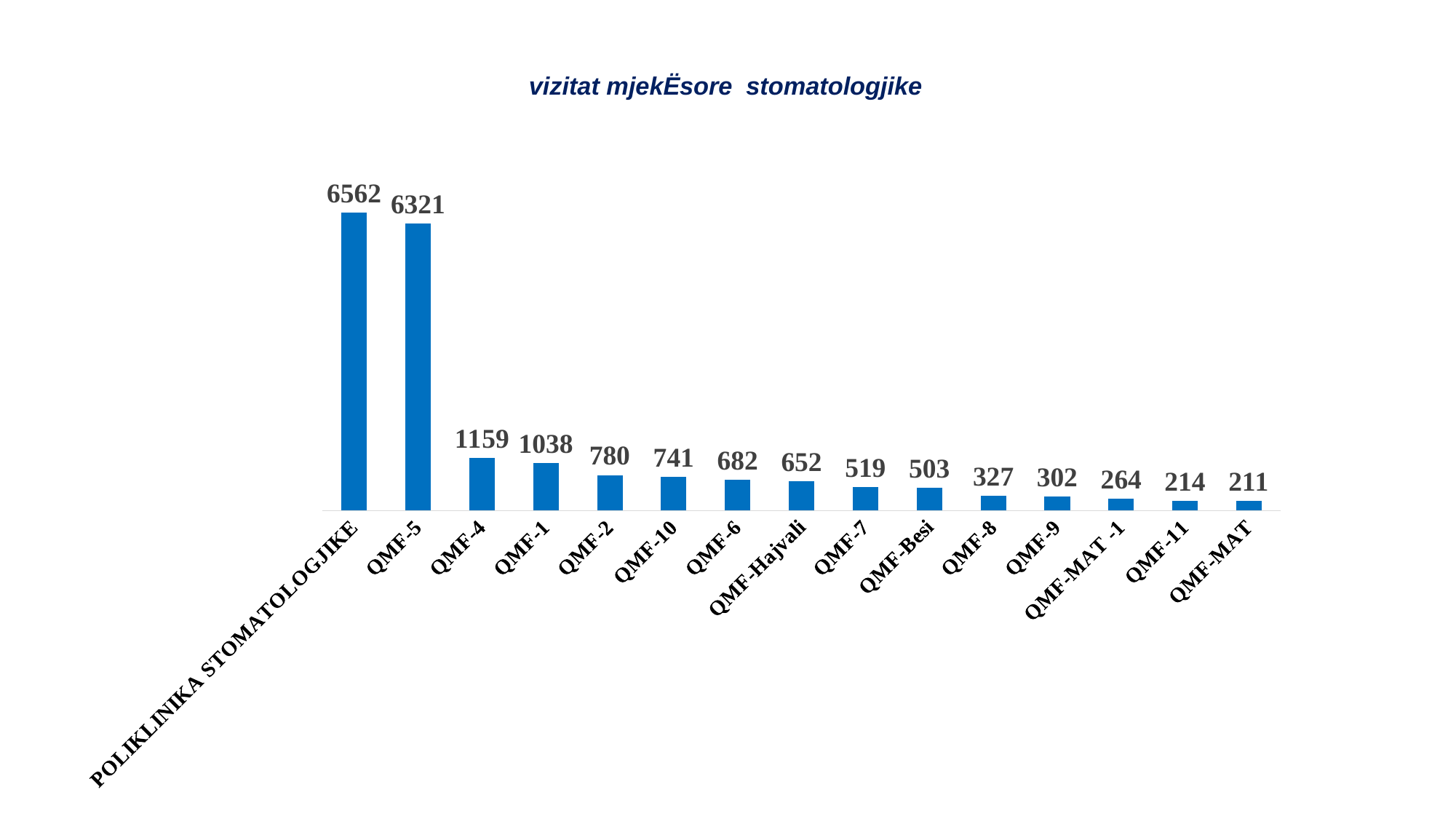

# vizitat mjekËsore  stomatologjike

### Chart

| Category |  |
|---|---|
| POLIKLINIKA STOMATOLOGJIKE | 6562.0 |
| QMF-5 | 6321.0 |
| QMF-4 | 1159.0 |
| QMF-1 | 1038.0 |
| QMF-2 | 780.0 |
| QMF-10 | 741.0 |
| QMF-6 | 682.0 |
| QMF-Hajvali | 652.0 |
| QMF-7 | 519.0 |
| QMF-Besi | 503.0 |
| QMF-8 | 327.0 |
| QMF-9 | 302.0 |
| QMF-MAT -1 | 264.0 |
| QMF-11 | 214.0 |
| QMF-MAT | 211.0 |